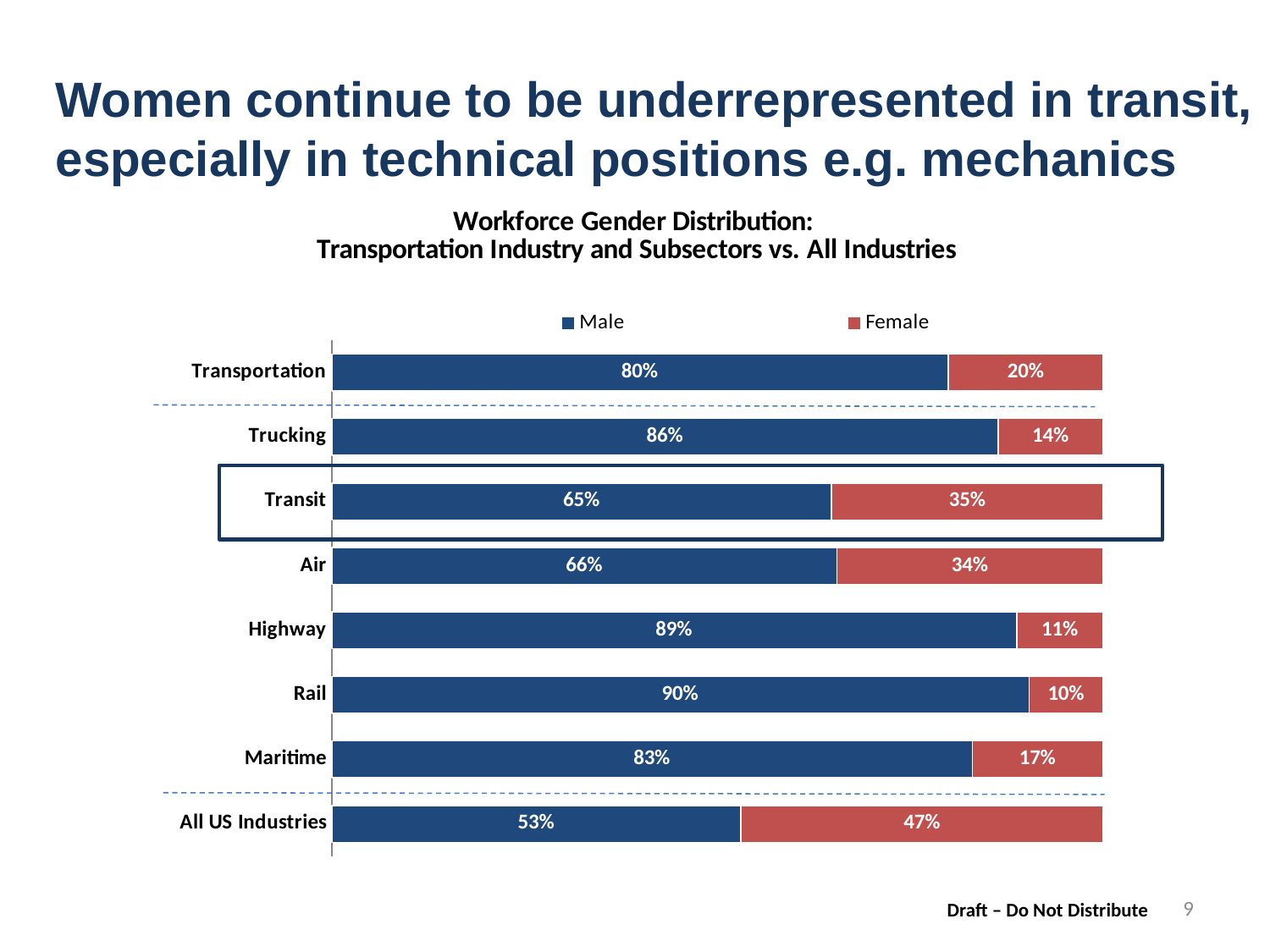

Women continue to be underrepresented in transit,
especially in technical positions e.g. mechanics

### Chart: Workforce Gender Distribution:
 Transportation Industry and Subsectors vs. All Industries

| Category | Male  | Female |
|---|---|---|
| Transportation | 0.7992302042248997 | 0.2007697957751008 |
| Trucking | 0.8638740229497069 | 0.1361259770502945 |
| Transit | 0.6476788608064487 | 0.35232113919355246 |
| Air | 0.6550014870028217 | 0.3449985129971798 |
| Highway | 0.8877002227475435 | 0.11229977725245668 |
| Rail | 0.9038398765101507 | 0.09616012348985101 |
| Maritime | 0.8304590137273877 | 0.1695409862726124 |
| All US Industries | 0.530487042312234 | 0.4695129576877655 |
9
Draft – Do Not Distribute